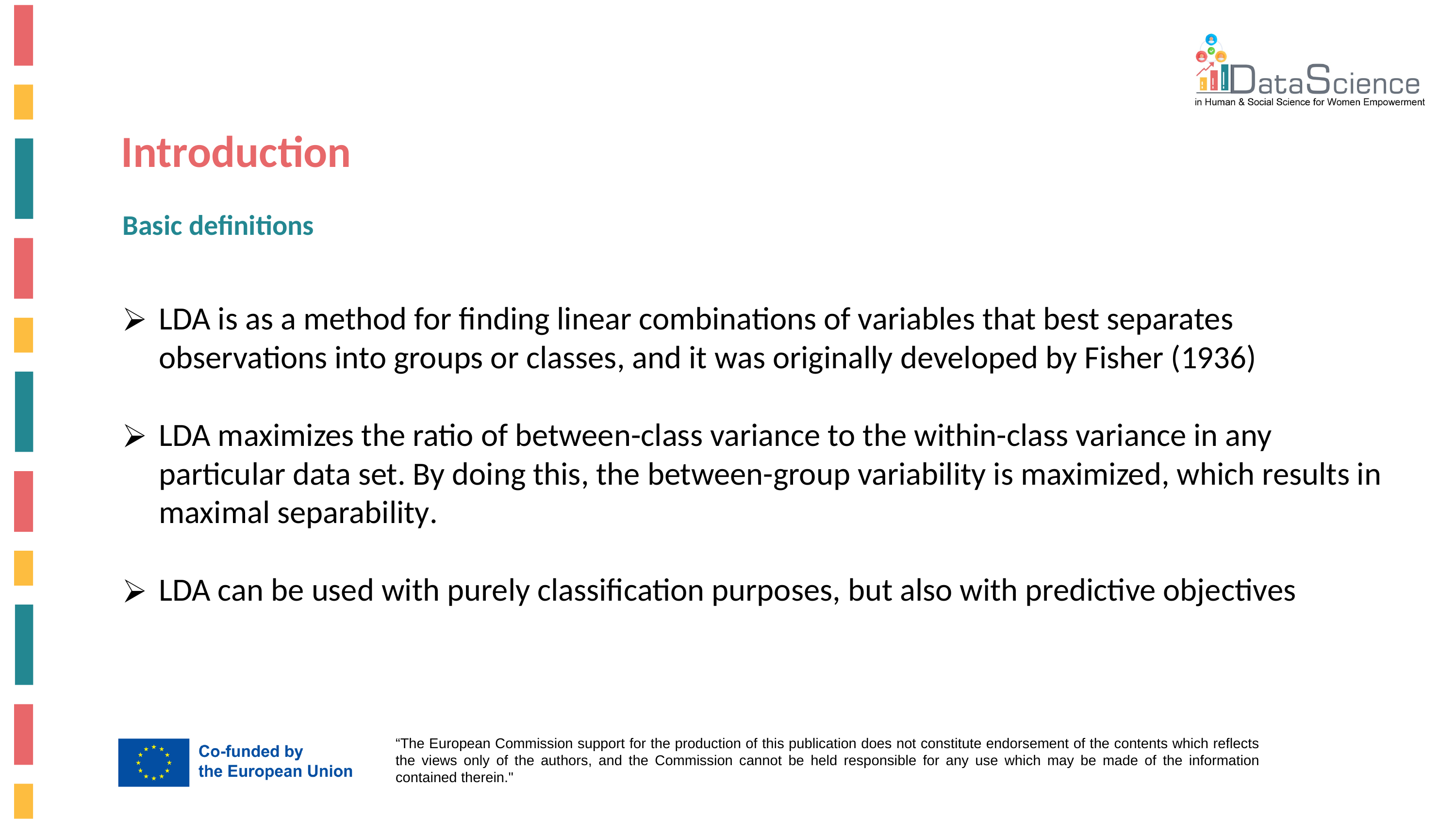

Introduction
Basic definitions
LDA is as a method for finding linear combinations of variables that best separates observations into groups or classes, and it was originally developed by Fisher (1936)

LDA maximizes the ratio of between-class variance to the within-class variance in any particular data set. By doing this, the between-group variability is maximized, which results in maximal separability.

LDA can be used with purely classification purposes, but also with predictive objectives